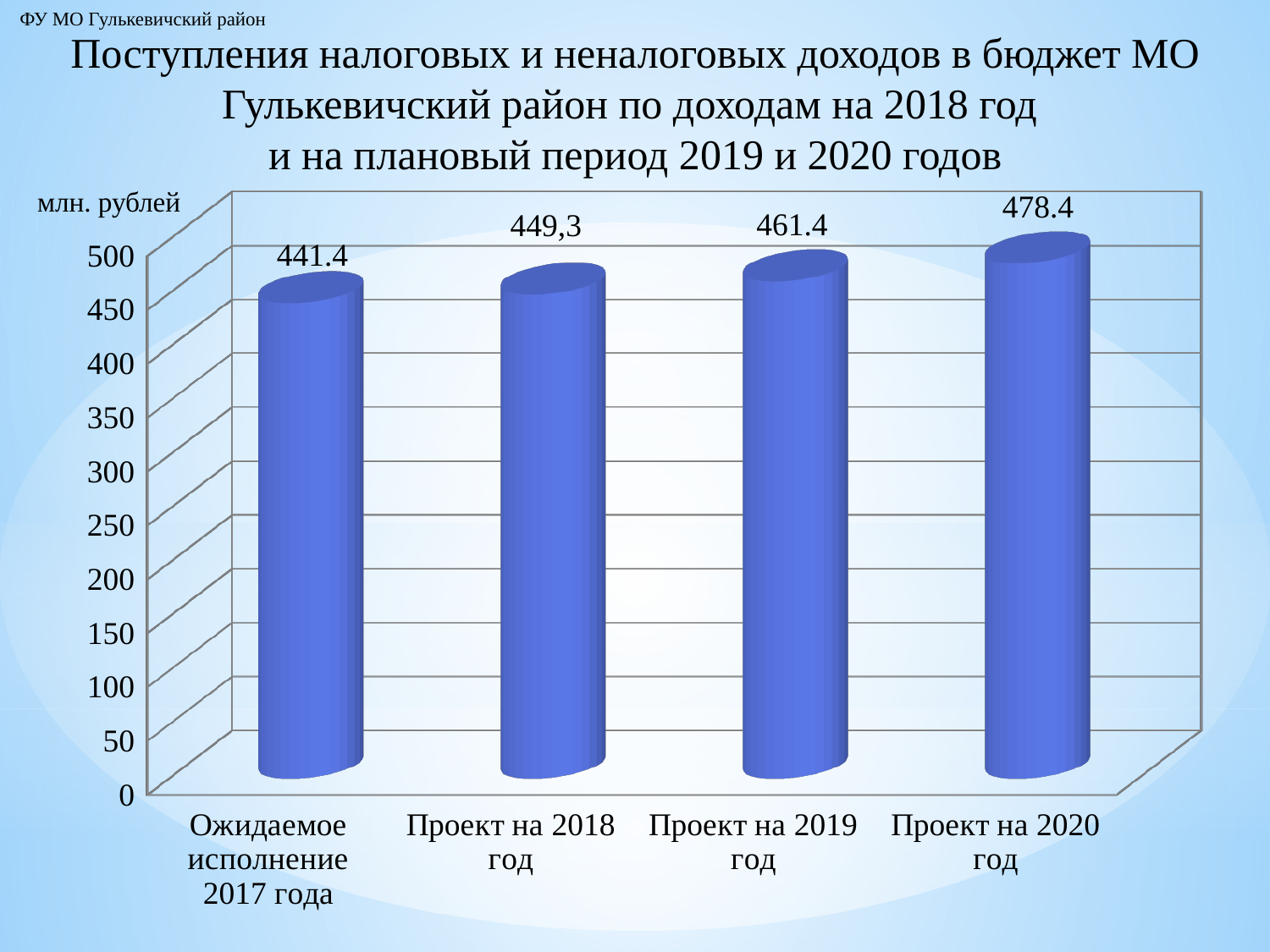

ФУ МО Гулькевичский район
# Поступления налоговых и неналоговых доходов в бюджет МО Гулькевичский район по доходам на 2018 год и на плановый период 2019 и 2020 годов

[unsupported chart]

млн. рублей